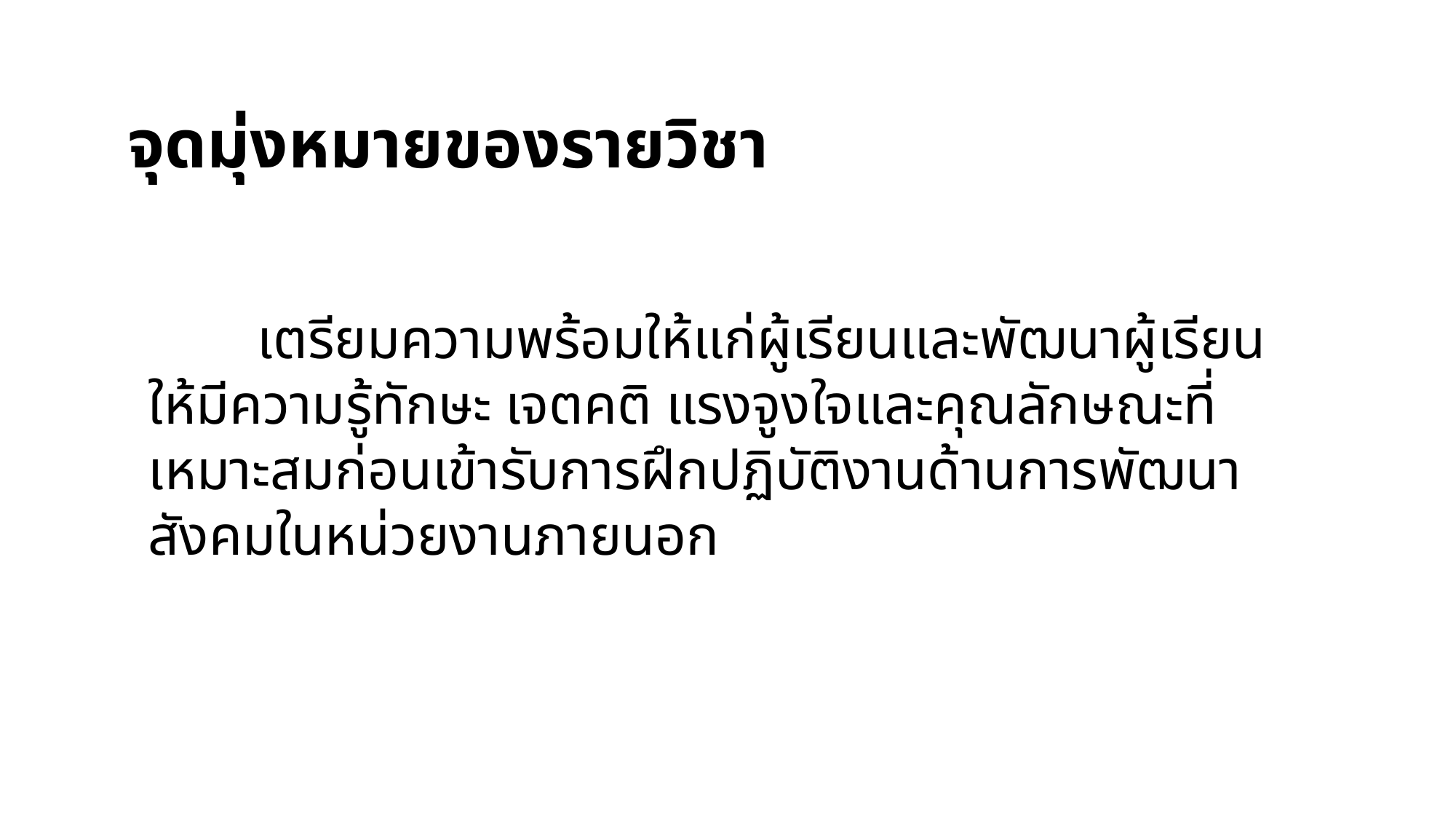

# จุดมุ่งหมายของรายวิชา
	เตรียมความพร้อมให้แก่ผู้เรียนและพัฒนาผู้เรียนให้มีความรู้ทักษะ เจตคติ แรงจูงใจและคุณลักษณะที่เหมาะสมก่อนเข้ารับการฝึกปฏิบัติงานด้านการพัฒนาสังคมในหน่วยงานภายนอก